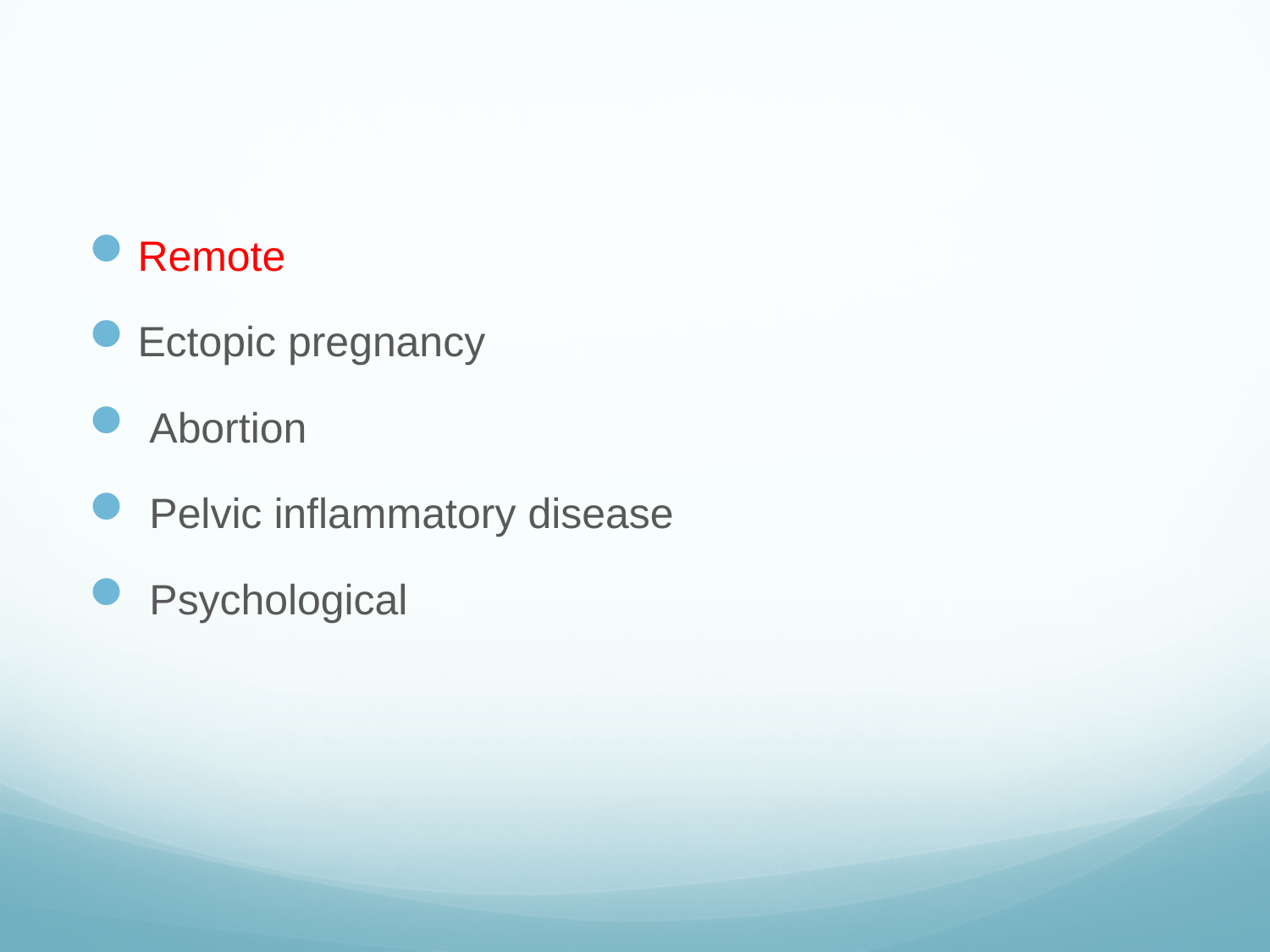

#
Remote
Ectopic pregnancy
 Abortion
 Pelvic inflammatory disease
 Psychological